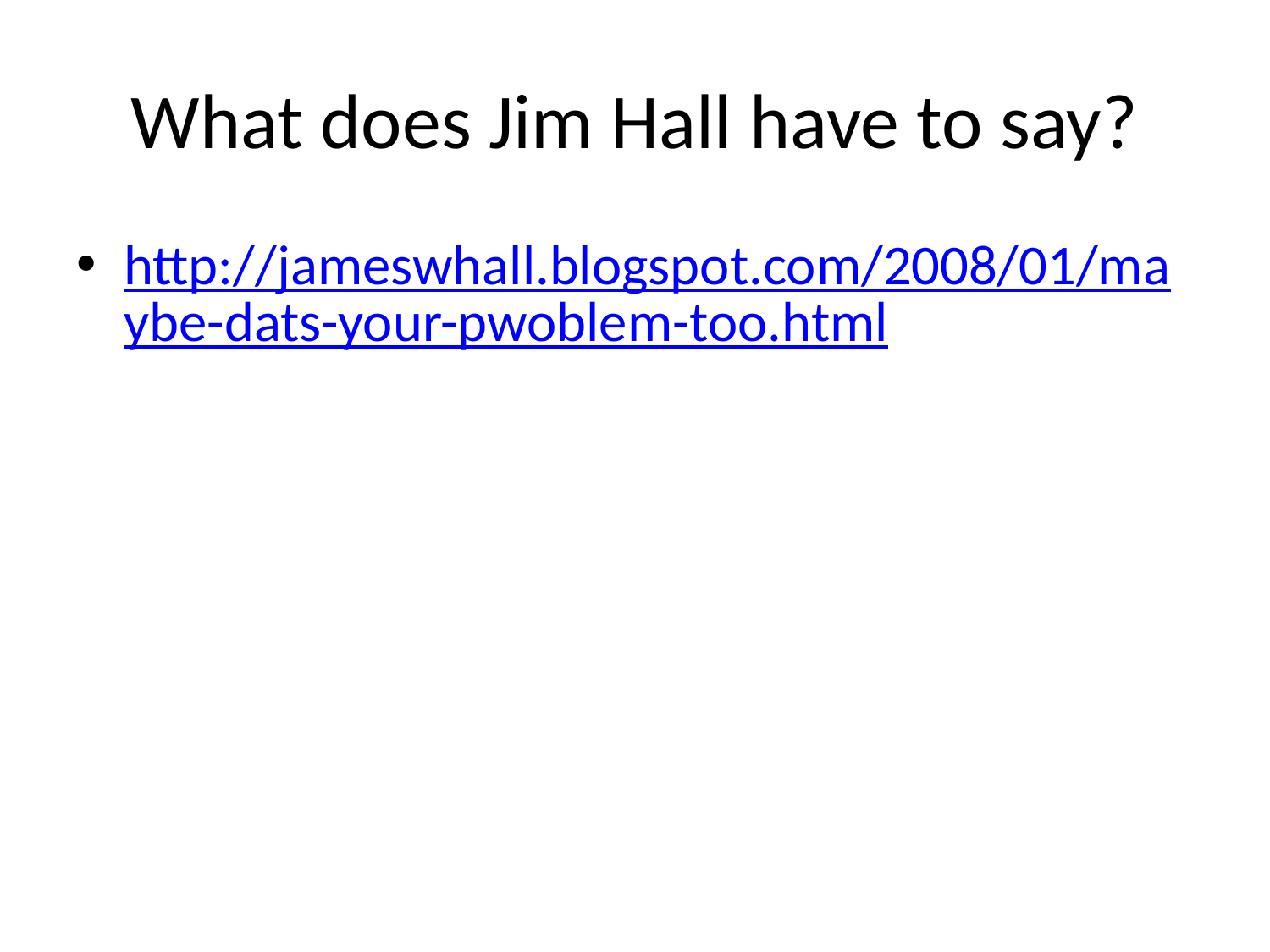

# What does Jim Hall have to say?
http://jameswhall.blogspot.com/2008/01/maybe-dats-your-pwoblem-too.html